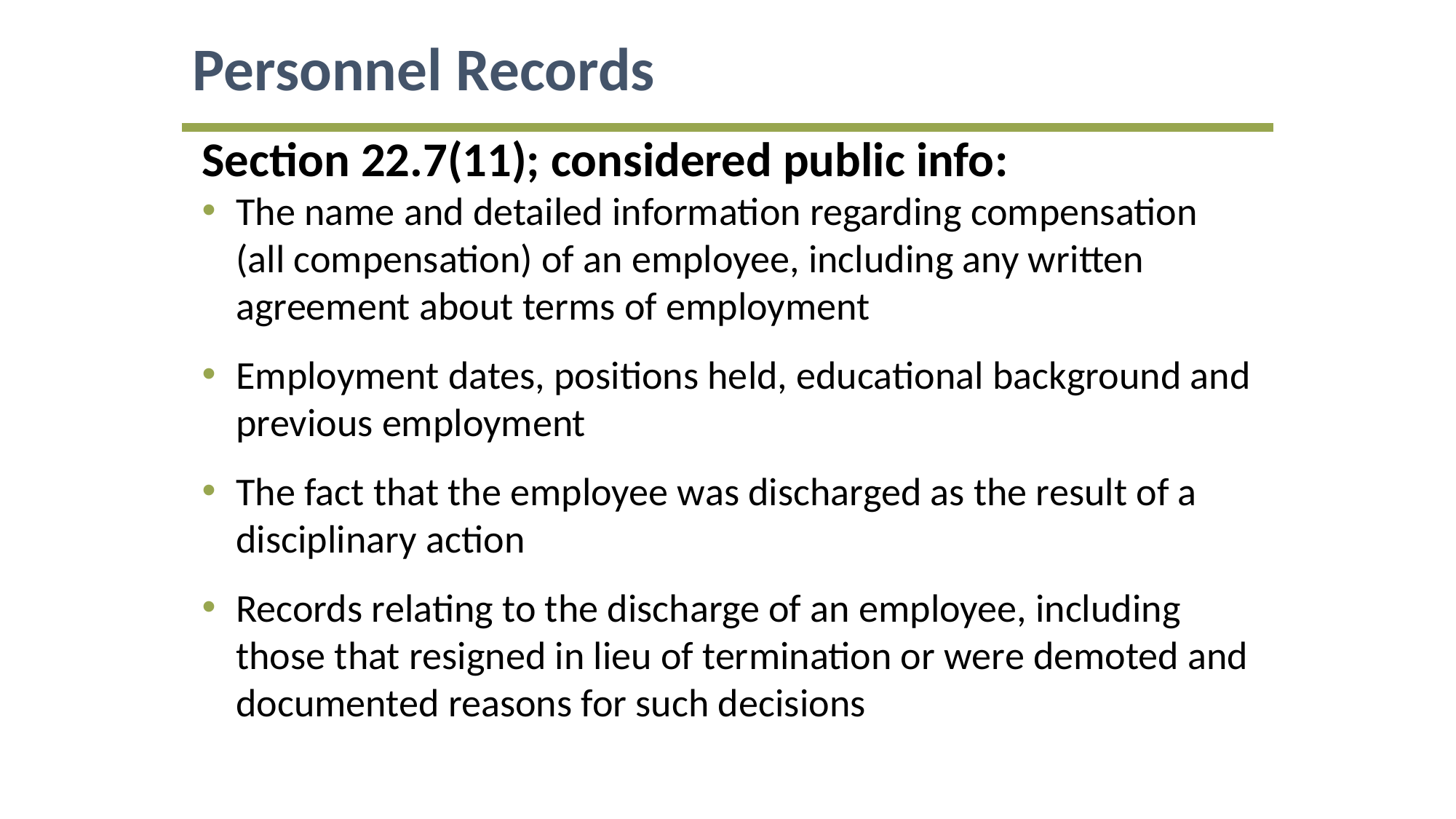

Personnel Records
Section 22.7(11); considered public info:
The name and detailed information regarding compensation (all compensation) of an employee, including any written agreement about terms of employment

Employment dates, positions held, educational background and previous employment

The fact that the employee was discharged as the result of a disciplinary action

Records relating to the discharge of an employee, including those that resigned in lieu of termination or were demoted and documented reasons for such decisions